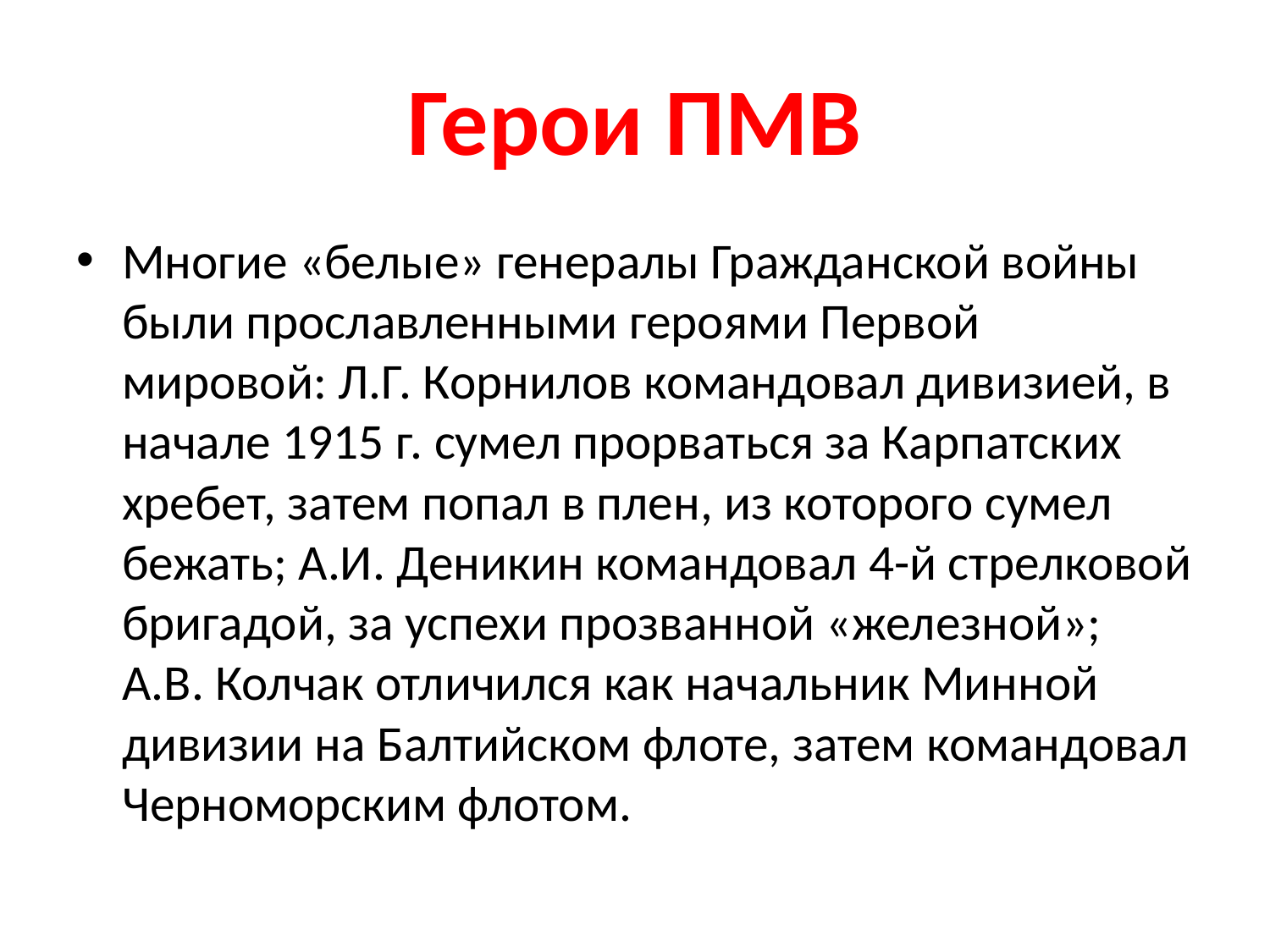

# Герои ПМВ
Многие «белые» генералы Гражданской войны были прославленными героями Первой мировой: Л.Г. Корнилов командовал дивизией, в начале 1915 г. сумел прорваться за Карпатских хребет, затем попал в плен, из которого сумел бежать; А.И. Деникин командовал 4-й стрелковой бригадой, за успехи прозванной «железной»; А.В. Колчак отличился как начальник Минной дивизии на Балтийском флоте, затем командовал Черноморским флотом.